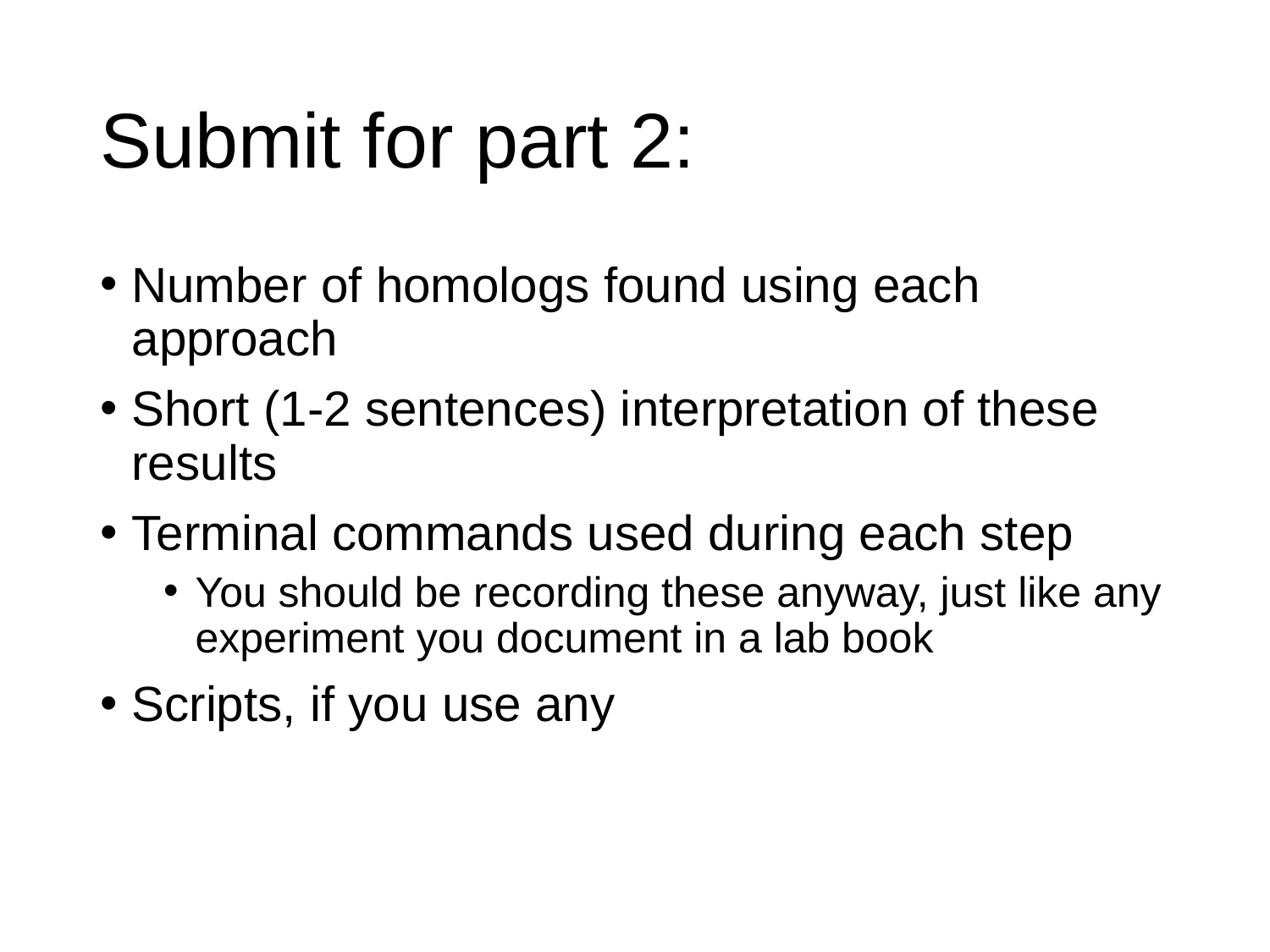

# Submit for part 2:
Number of homologs found using each approach
Short (1-2 sentences) interpretation of these results
Terminal commands used during each step
You should be recording these anyway, just like any experiment you document in a lab book
Scripts, if you use any